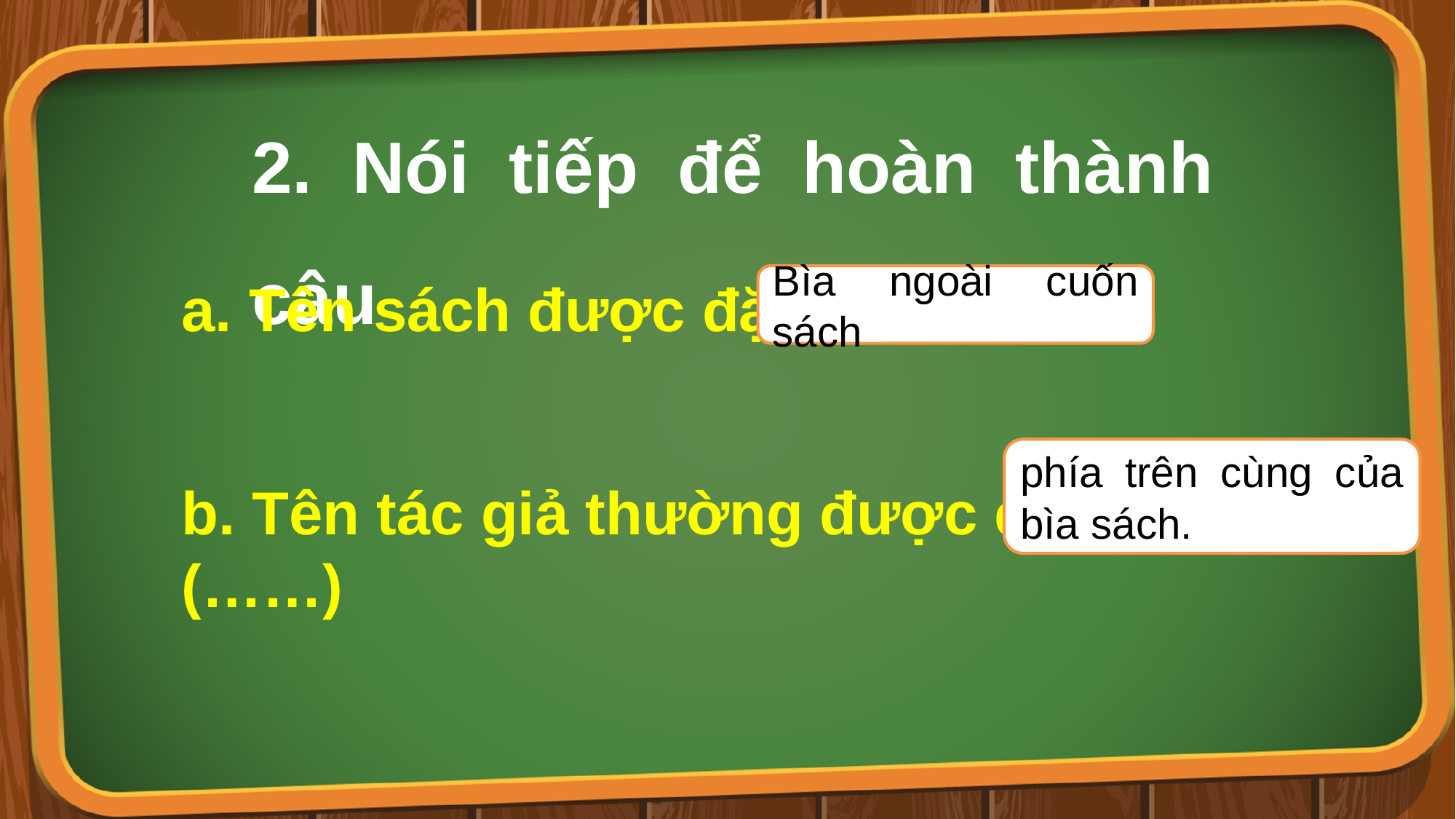

2. Nói tiếp để hoàn thành câu
a. Tên sách được đặt ở (….)
Bìa ngoài cuốn sách
phía trên cùng của bìa sách.
b. Tên tác giả thường được đặt ở (……)